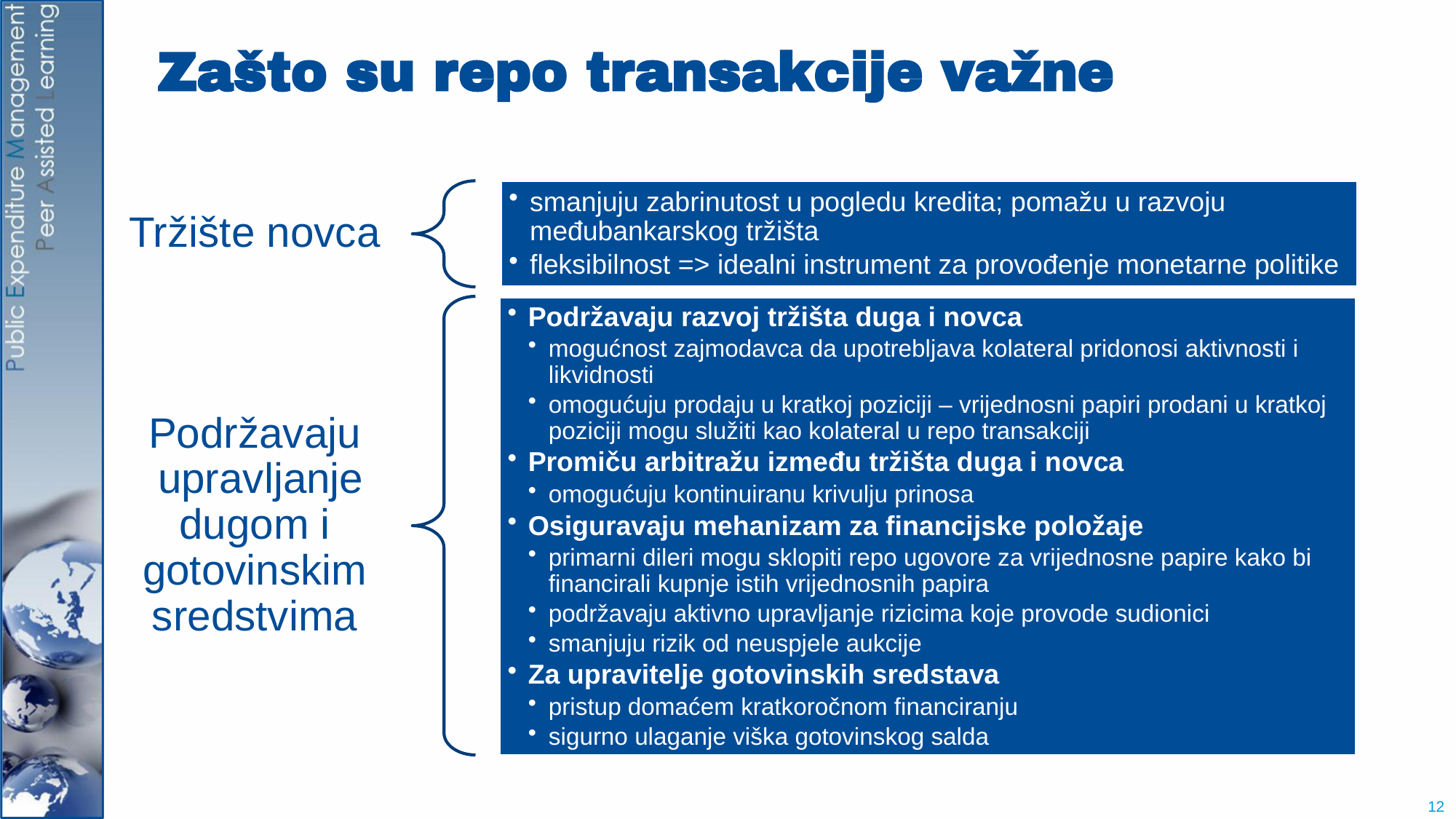

# Zašto su repo transakcije važne
Tržište novca
smanjuju zabrinutost u pogledu kredita; pomažu u razvoju međubankarskog tržišta
fleksibilnost => idealni instrument za provođenje monetarne politike
Podržavaju
 upravljanje dugom i gotovinskim sredstvima
Podržavaju razvoj tržišta duga i novca
mogućnost zajmodavca da upotrebljava kolateral pridonosi aktivnosti i likvidnosti
omogućuju prodaju u kratkoj poziciji – vrijednosni papiri prodani u kratkoj poziciji mogu služiti kao kolateral u repo transakciji
Promiču arbitražu između tržišta duga i novca
omogućuju kontinuiranu krivulju prinosa
Osiguravaju mehanizam za financijske položaje
primarni dileri mogu sklopiti repo ugovore za vrijednosne papire kako bi financirali kupnje istih vrijednosnih papira
podržavaju aktivno upravljanje rizicima koje provode sudionici
smanjuju rizik od neuspjele aukcije
Za upravitelje gotovinskih sredstava
pristup domaćem kratkoročnom financiranju
sigurno ulaganje viška gotovinskog salda